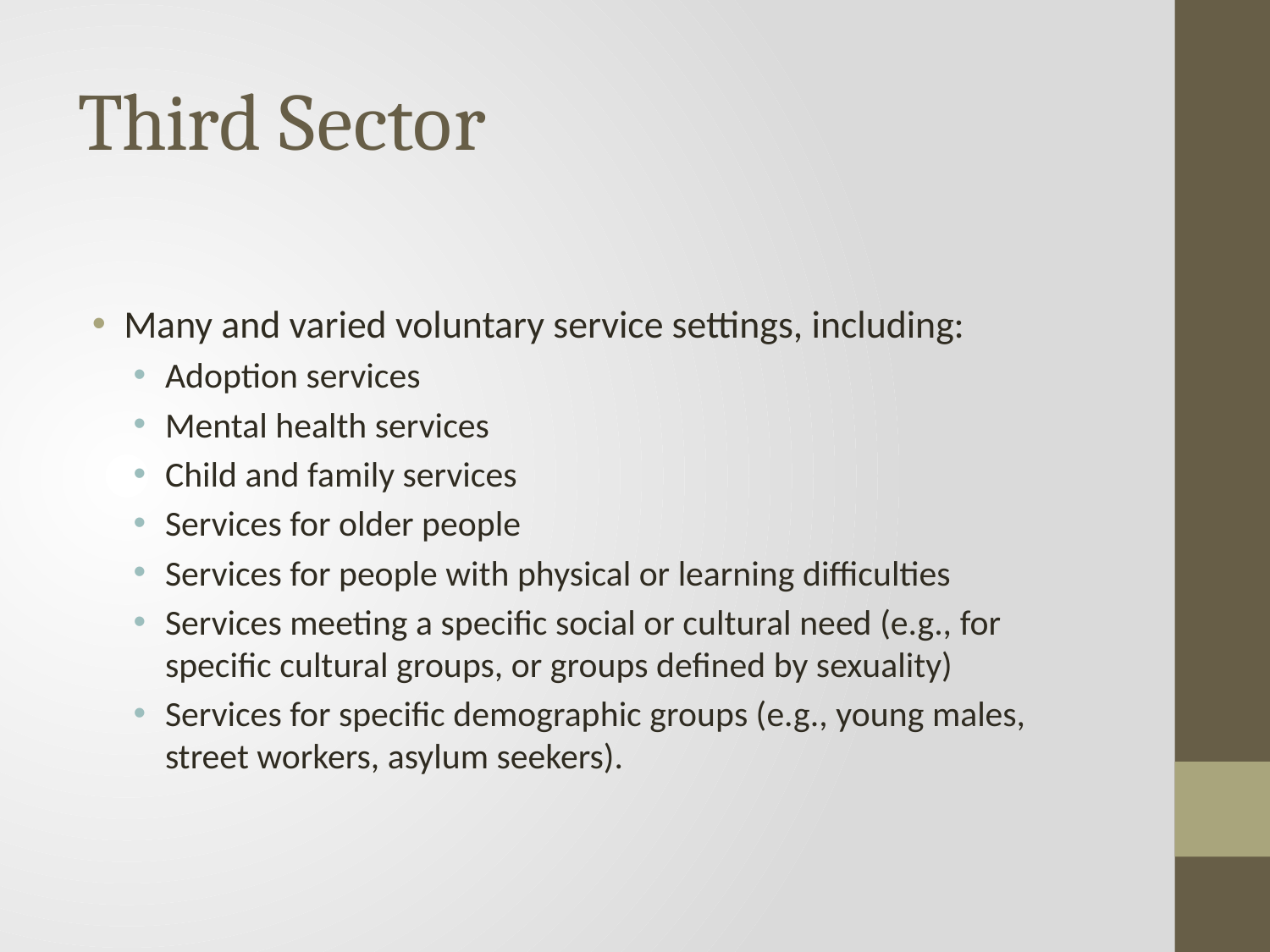

# Third Sector
Many and varied voluntary service settings, including:
Adoption services
Mental health services
Child and family services
Services for older people
Services for people with physical or learning difficulties
Services meeting a specific social or cultural need (e.g., for specific cultural groups, or groups defined by sexuality)
Services for specific demographic groups (e.g., young males, street workers, asylum seekers).